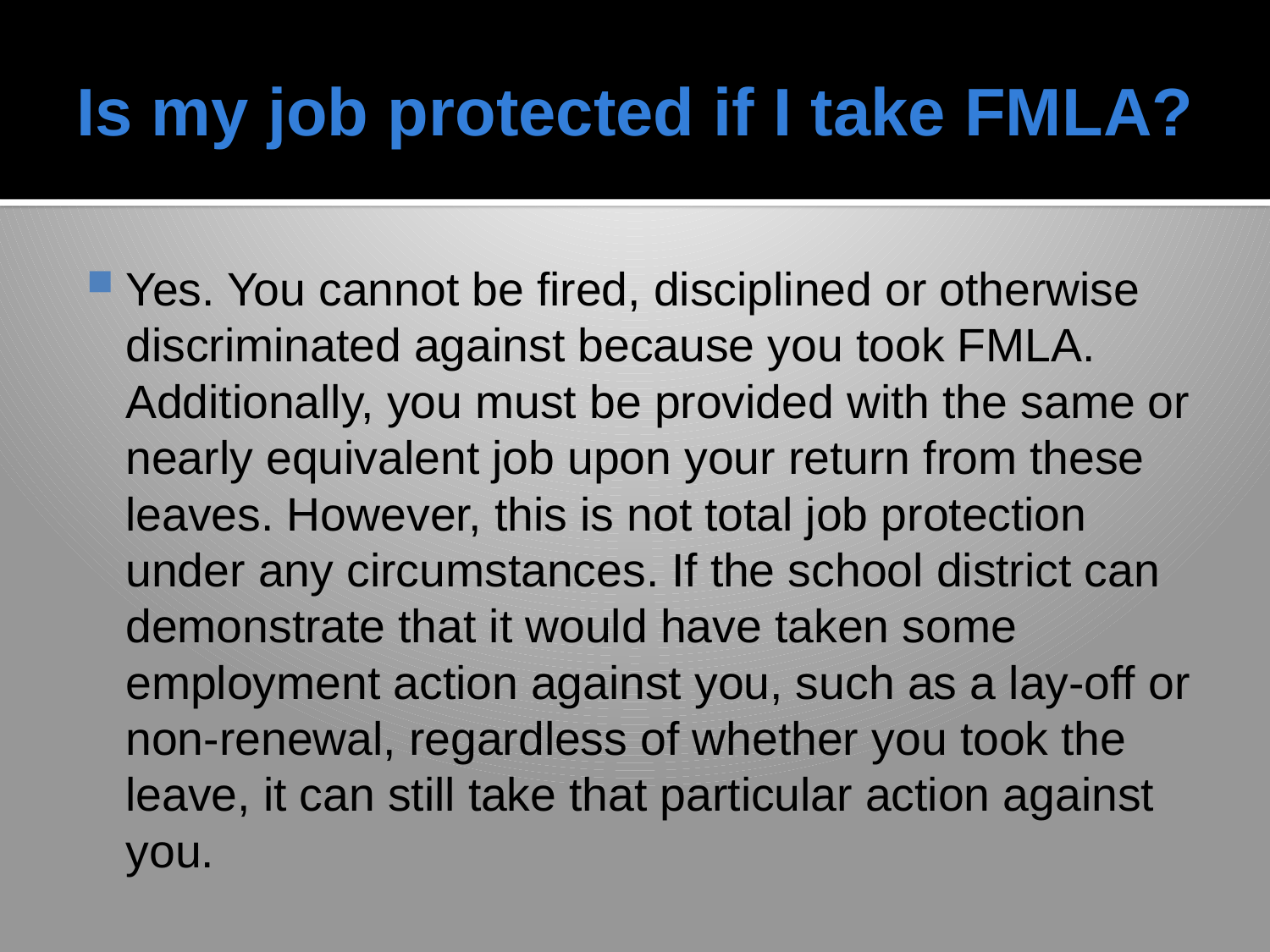

# Is my job protected if I take FMLA?
Yes. You cannot be fired, disciplined or otherwise discriminated against because you took FMLA. Additionally, you must be provided with the same or nearly equivalent job upon your return from these leaves. However, this is not total job protection under any circumstances. If the school district can demonstrate that it would have taken some employment action against you, such as a lay-off or non-renewal, regardless of whether you took the leave, it can still take that particular action against you.